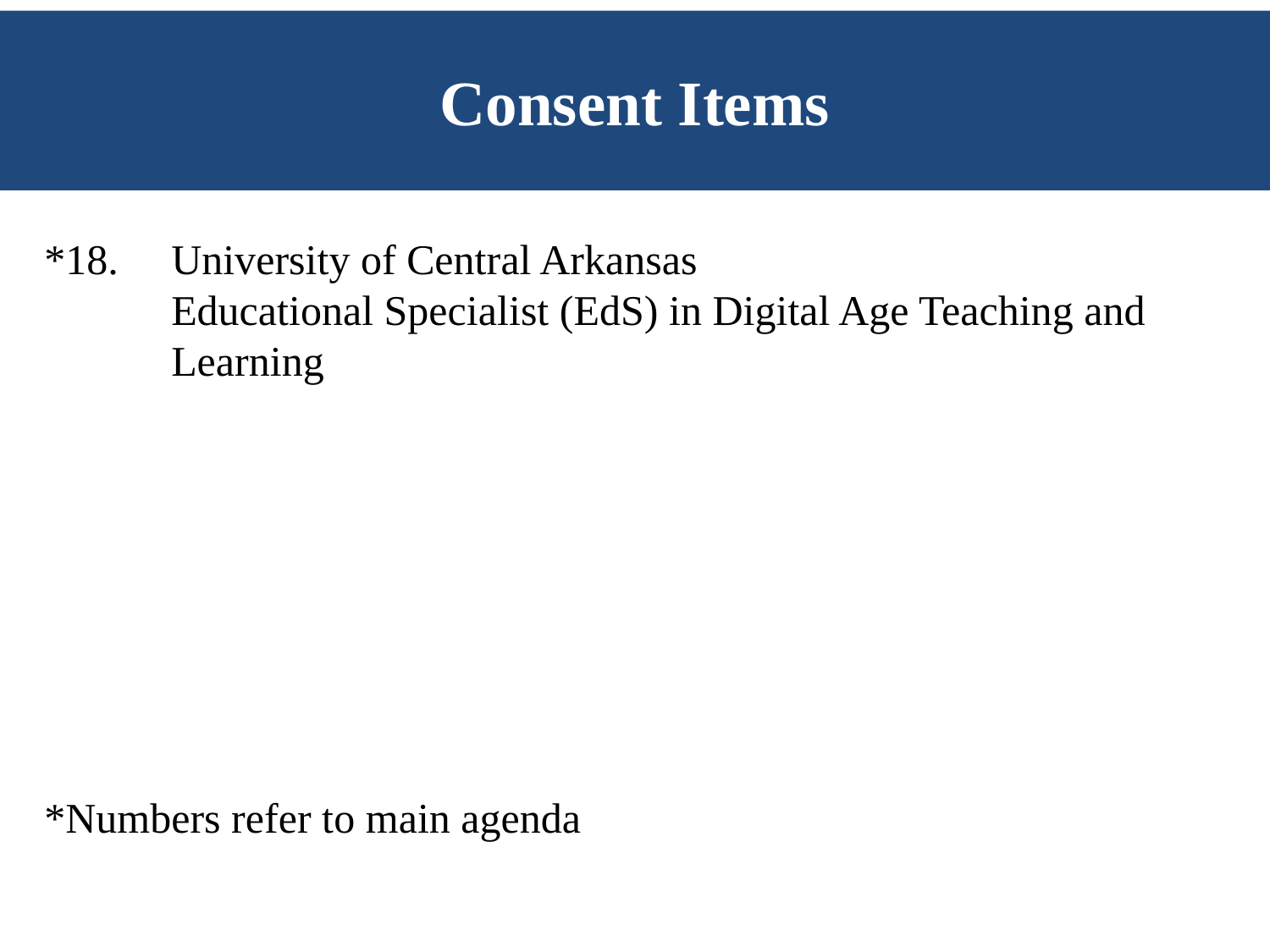

# Consent Items

*18.	University of Central Arkansas
	Educational Specialist (EdS) in Digital Age Teaching and
	Learning

*Numbers refer to main agenda